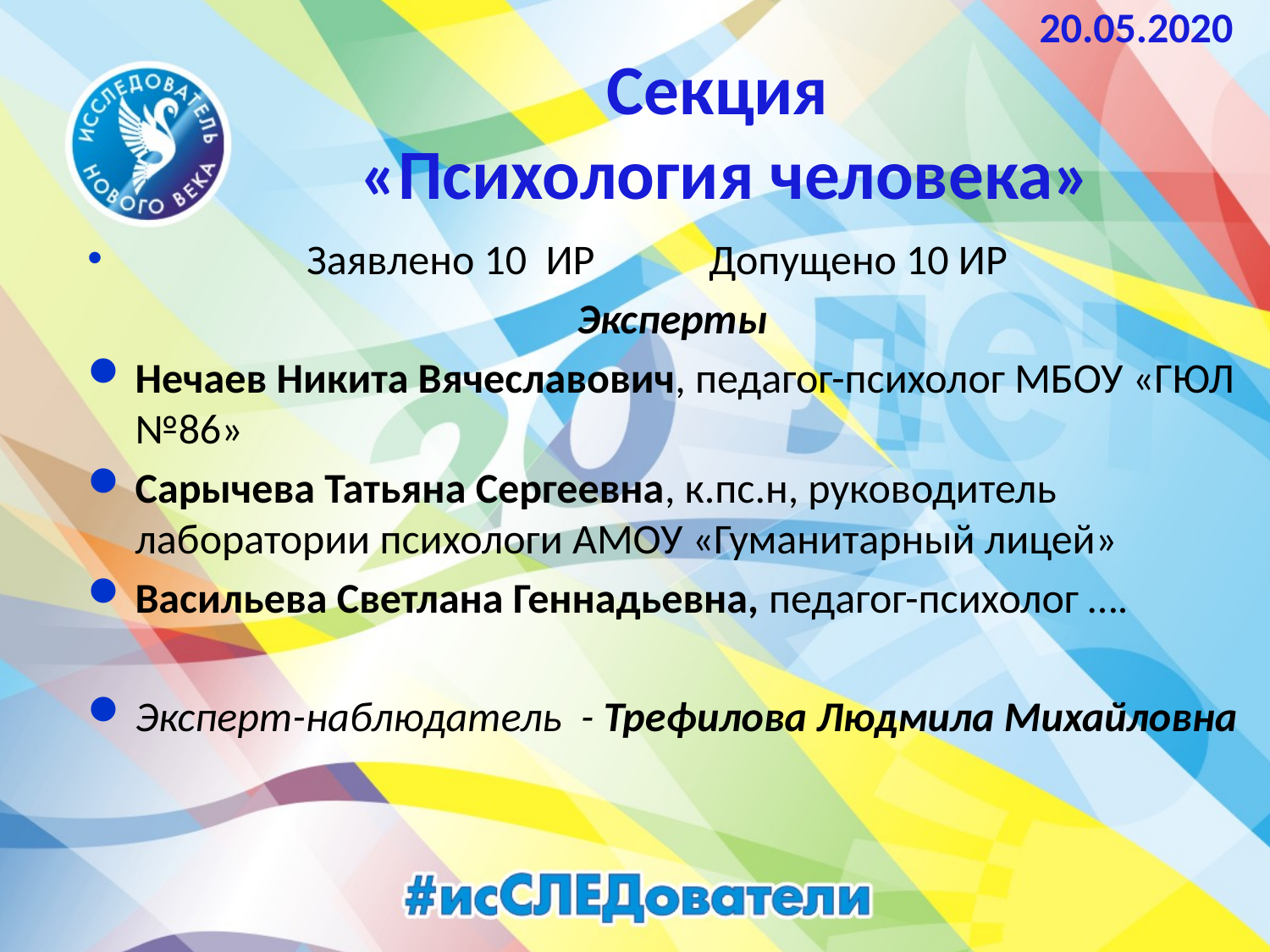

20.05.2020
# Секция «Психология человека»
                  Заявлено 10  ИР            Допущено 10 ИР
Эксперты
Нечаев Никита Вячеславович, педагог-психолог МБОУ «ГЮЛ №86»
Сарычева Татьяна Сергеевна, к.пс.н, руководитель лаборатории психологи АМОУ «Гуманитарный лицей»
Васильева Светлана Геннадьевна, педагог-психолог ….

Эксперт-наблюдатель  - Трефилова Людмила Михайловна